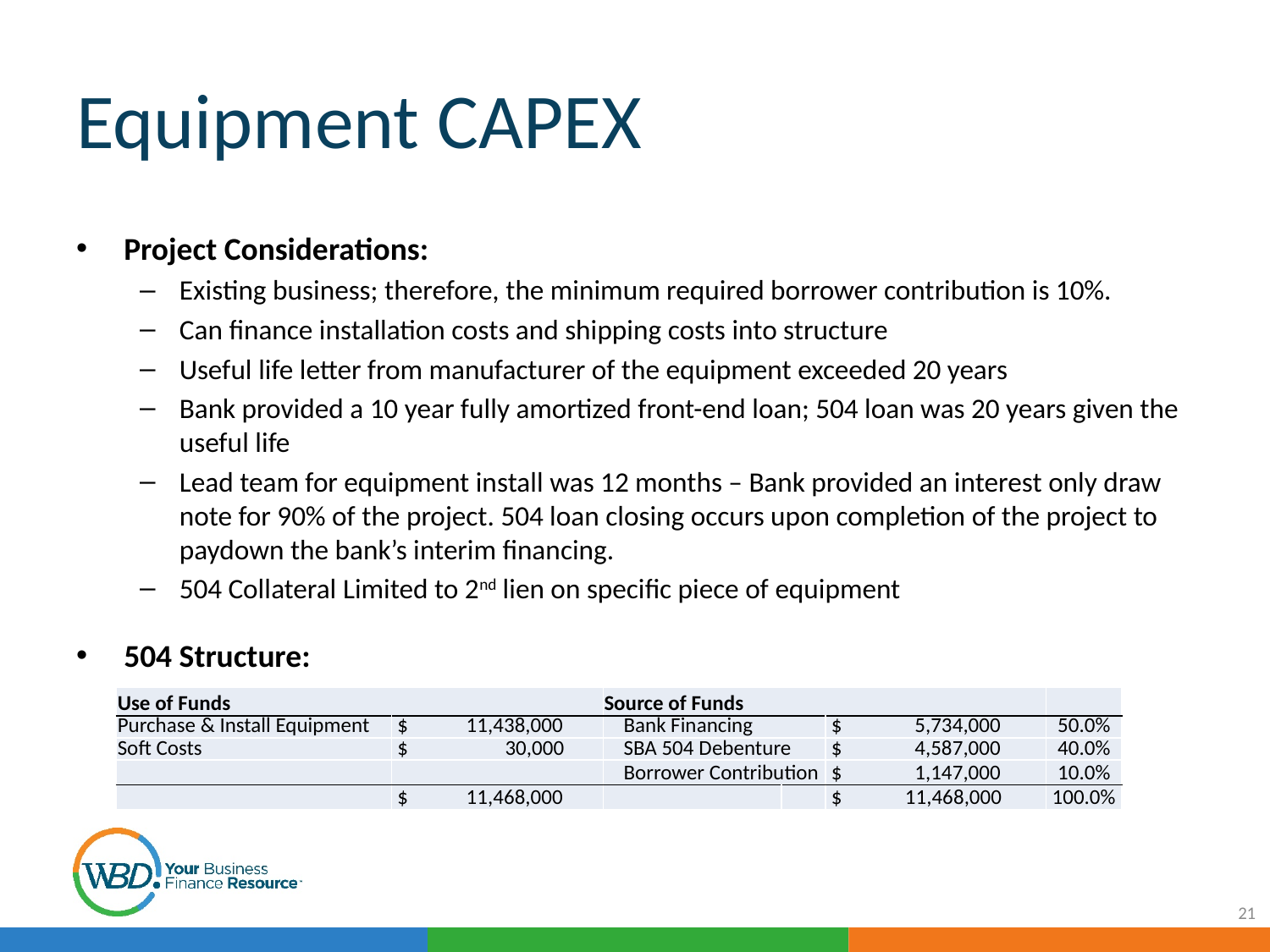

# Equipment CAPEX
Project Considerations:
Existing business; therefore, the minimum required borrower contribution is 10%.
Can finance installation costs and shipping costs into structure
Useful life letter from manufacturer of the equipment exceeded 20 years
Bank provided a 10 year fully amortized front-end loan; 504 loan was 20 years given the useful life
Lead team for equipment install was 12 months – Bank provided an interest only draw note for 90% of the project. 504 loan closing occurs upon completion of the project to paydown the bank’s interim financing.
504 Collateral Limited to 2nd lien on specific piece of equipment

504 Structure:

| Use of Funds |  | Source of Funds |  |  |  |
| --- | --- | --- | --- | --- | --- |
| Purchase & Install Equipment | $ 11,438,000 | Bank Financing |  | $ 5,734,000 | 50.0% |
| Soft Costs | $ 30,000 | SBA 504 Debenture |  | $ 4,587,000 | 40.0% |
|  |  | Borrower Contribution |  | $ 1,147,000 | 10.0% |
|  | $ 11,468,000 |  |  | $ 11,468,000 | 100.0% |
21